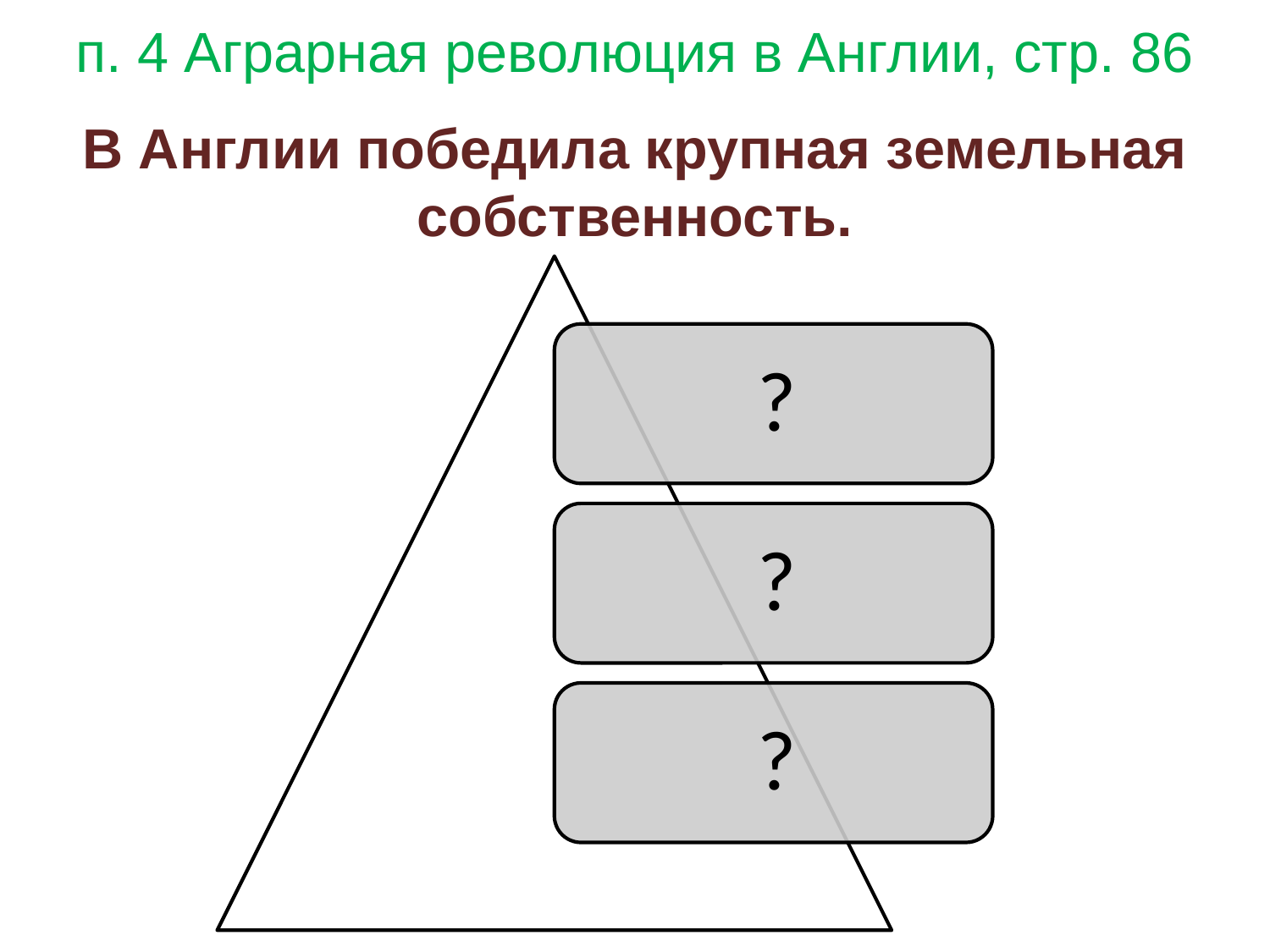

# п. 4 Аграрная революция в Англии, стр. 86
В Англии победила крупная земельная собственность.
?
?
?